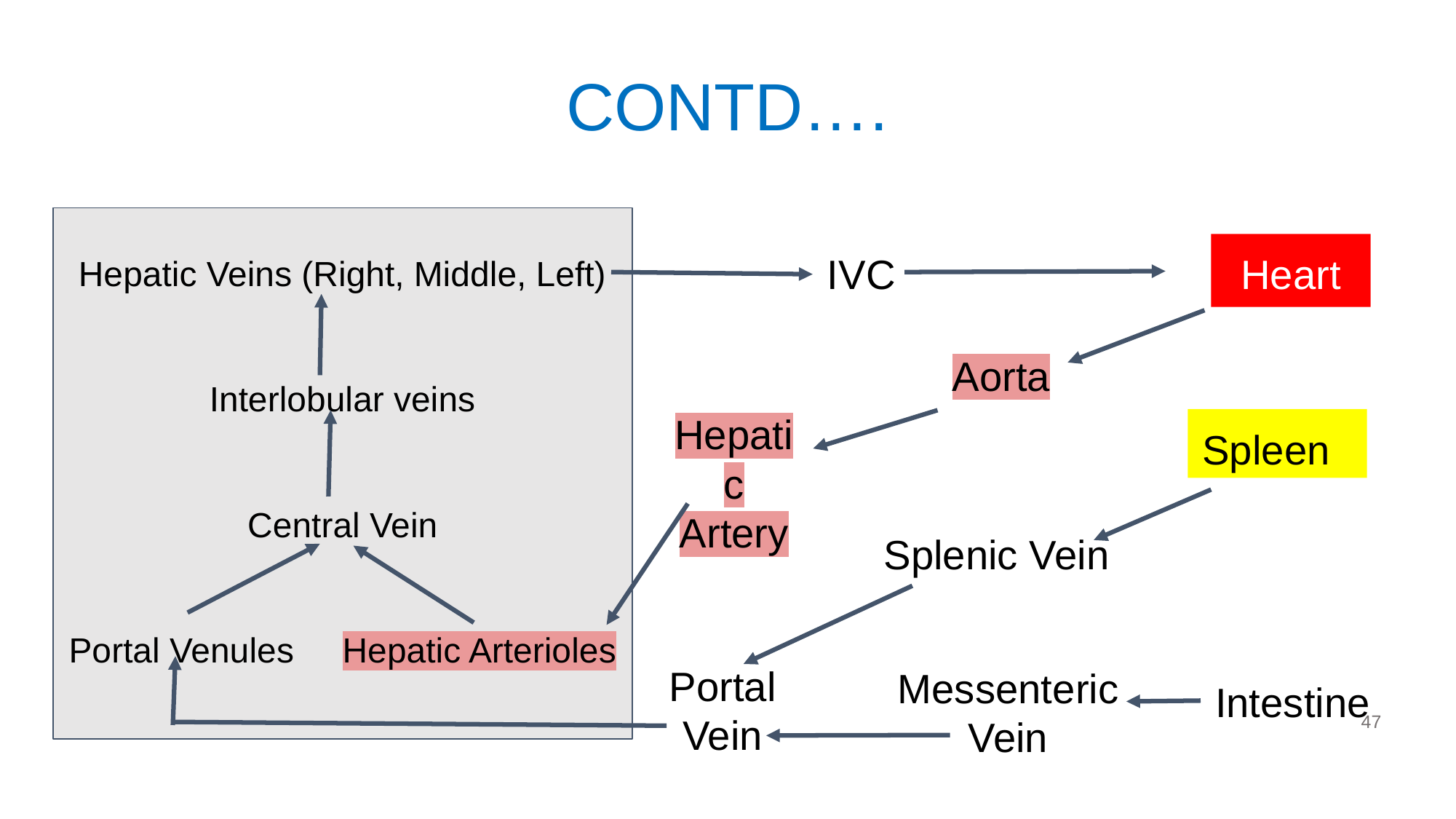

CONTD….
Hepatic Veins (Right, Middle, Left)

Interlobular veins

Central Vein

Portal Venules     Hepatic Arterioles

IVC
Heart
Aorta
Hepatic Artery
Spleen
Splenic Vein
Portal Vein
Messenteric Vein
Intestine
47